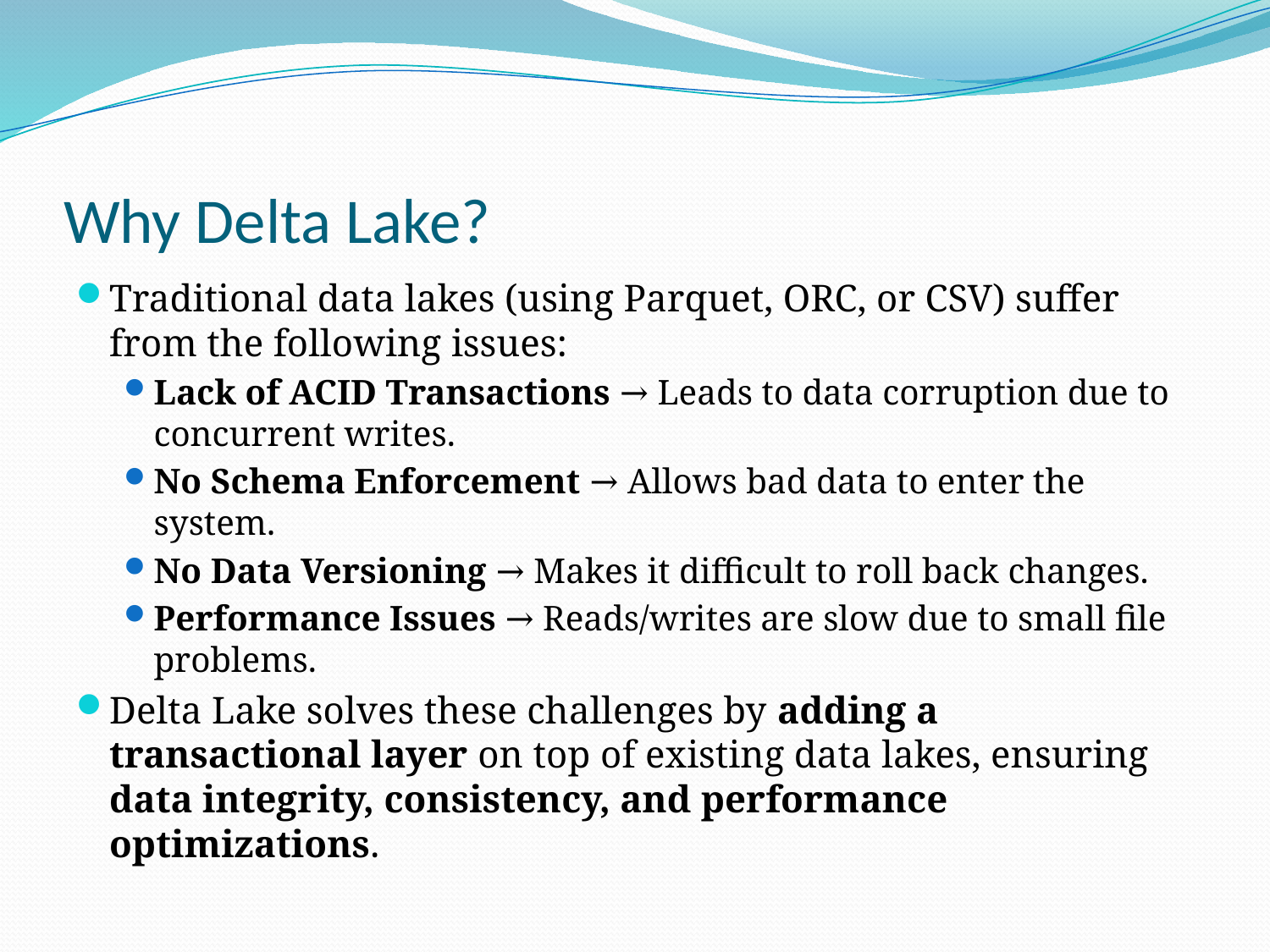

# Why Delta Lake?
Traditional data lakes (using Parquet, ORC, or CSV) suffer from the following issues:
Lack of ACID Transactions → Leads to data corruption due to concurrent writes.
No Schema Enforcement → Allows bad data to enter the system.
No Data Versioning → Makes it difficult to roll back changes.
Performance Issues → Reads/writes are slow due to small file problems.
Delta Lake solves these challenges by adding a transactional layer on top of existing data lakes, ensuring data integrity, consistency, and performance optimizations.